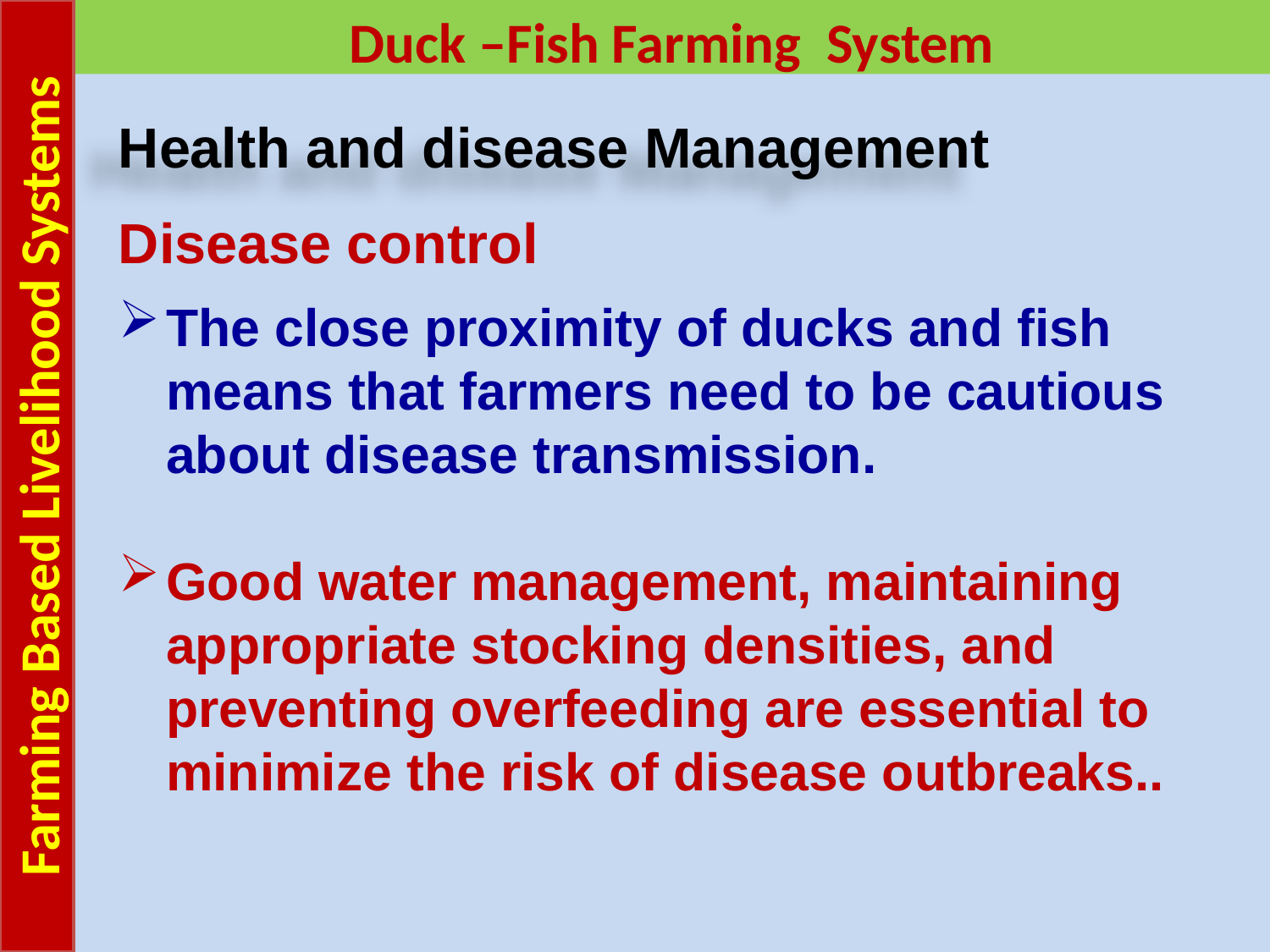

Farming Based Livelihood Systems
Duck –Fish Farming  System
Health and disease Management
Disease control

The close proximity of ducks and fish means that farmers need to be cautious about disease transmission.

Good water management, maintaining appropriate stocking densities, and preventing overfeeding are essential to minimize the risk of disease outbreaks..